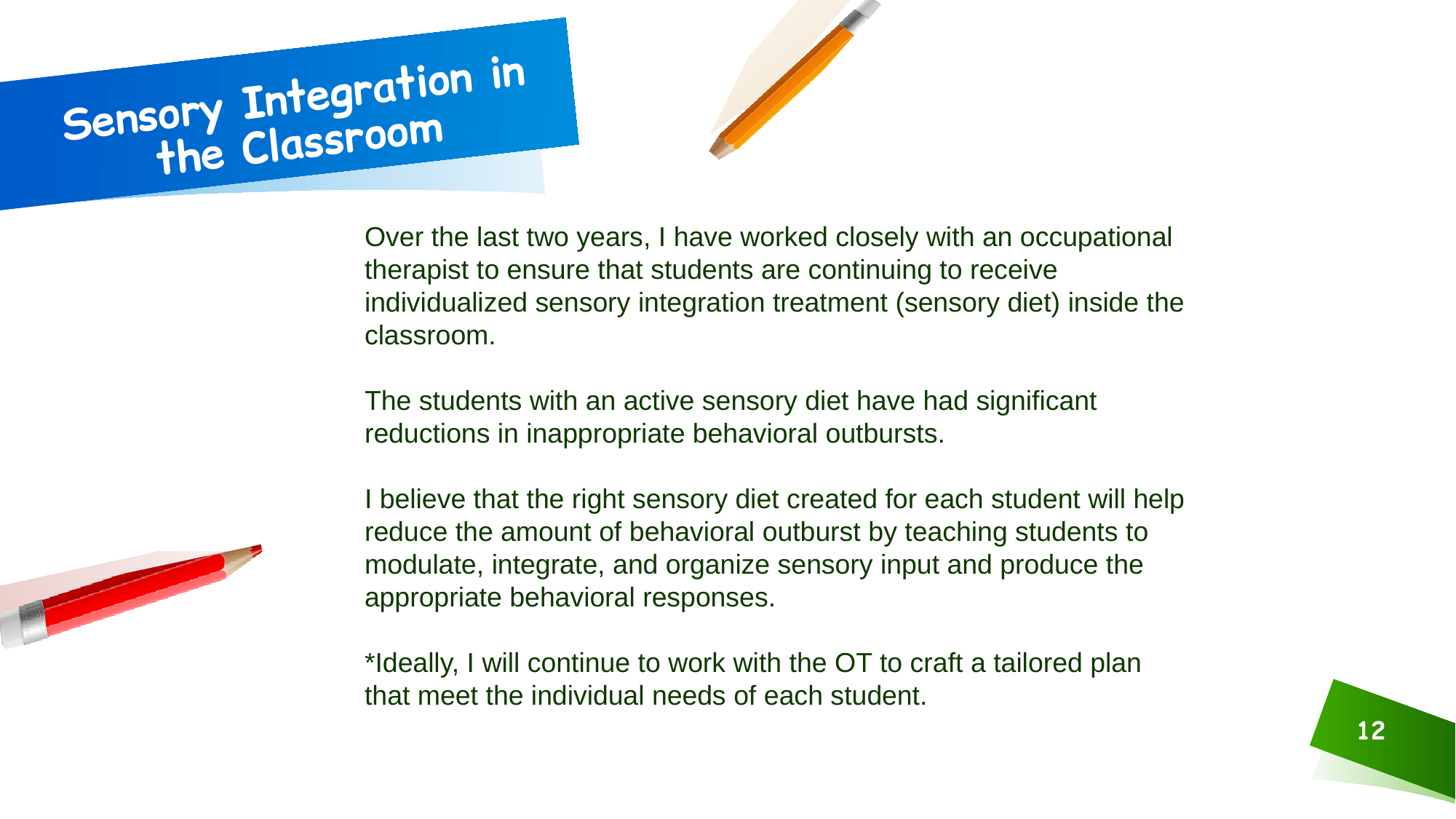

# Sensory Integration in the Classroom
Over the last two years, I have worked closely with an occupational therapist to ensure that students are continuing to receive individualized sensory integration treatment (sensory diet) inside the classroom.

The students with an active sensory diet have had significant reductions in inappropriate behavioral outbursts.

I believe that the right sensory diet created for each student will help reduce the amount of behavioral outburst by teaching students to modulate, integrate, and organize sensory input and produce the appropriate behavioral responses.

*Ideally, I will continue to work with the OT to craft a tailored plan that meet the individual needs of each student.

12